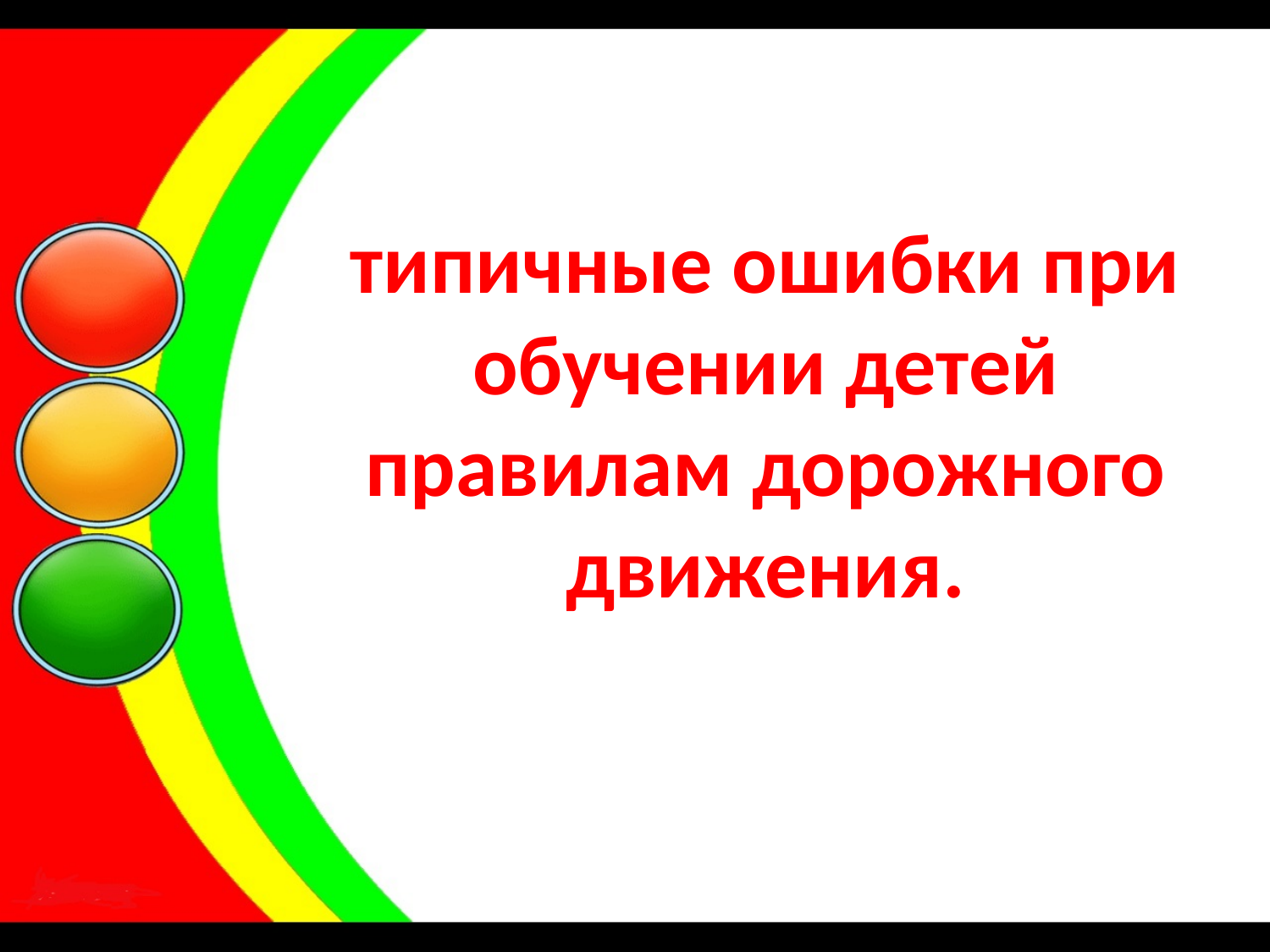

# типичные ошибки при обучении детей правилам дорожного движения.